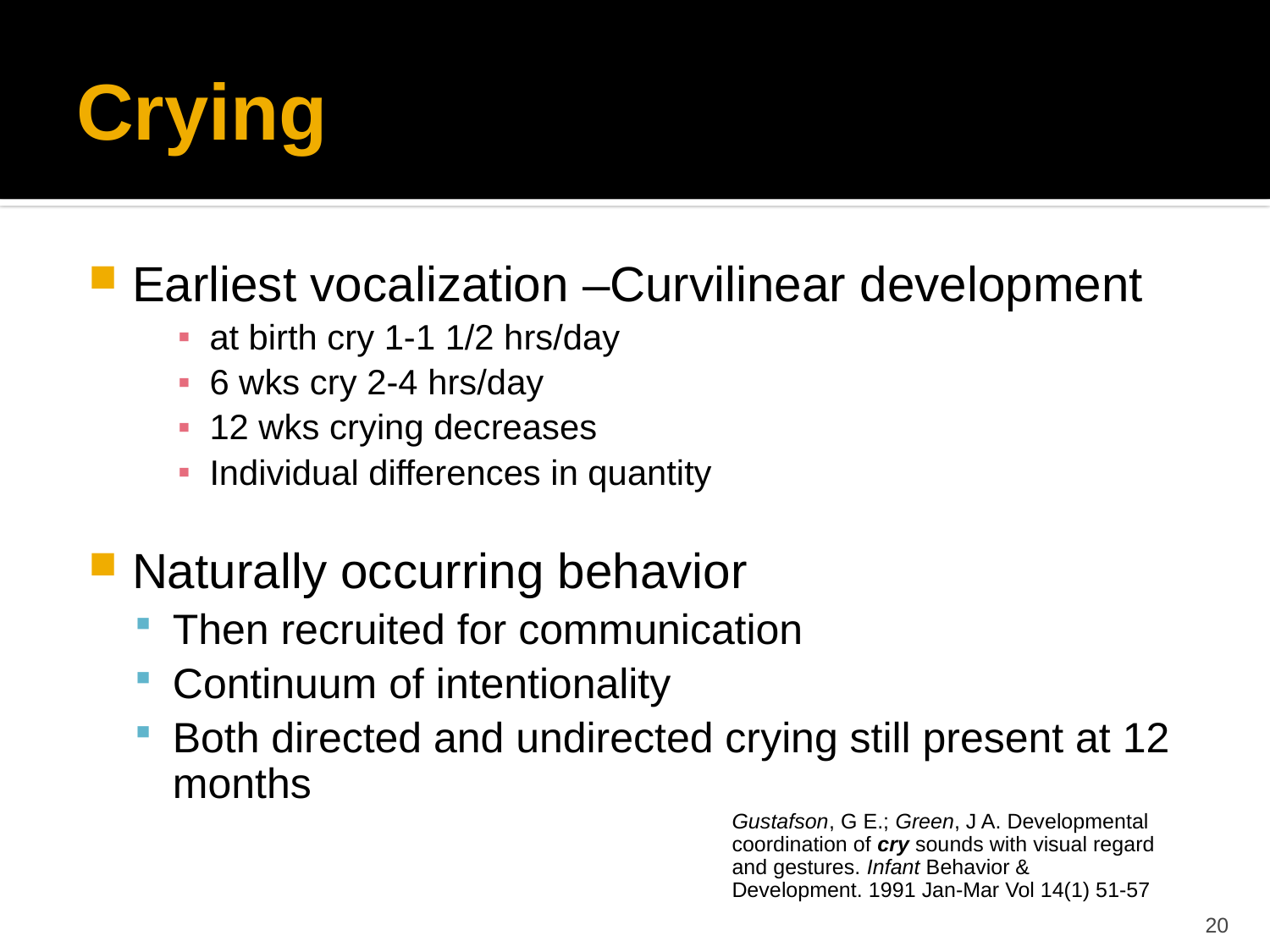

# Crying
Earliest vocalization –Curvilinear development
at birth cry 1-1 1/2 hrs/day
6 wks cry 2-4 hrs/day
12 wks crying decreases
Individual differences in quantity

Naturally occurring behavior
Then recruited for communication
Continuum of intentionality
Both directed and undirected crying still present at 12 months
Gustafson, G E.; Green, J A. Developmental coordination of cry sounds with visual regard and gestures. Infant Behavior & Development. 1991 Jan-Mar Vol 14(1) 51-57
20